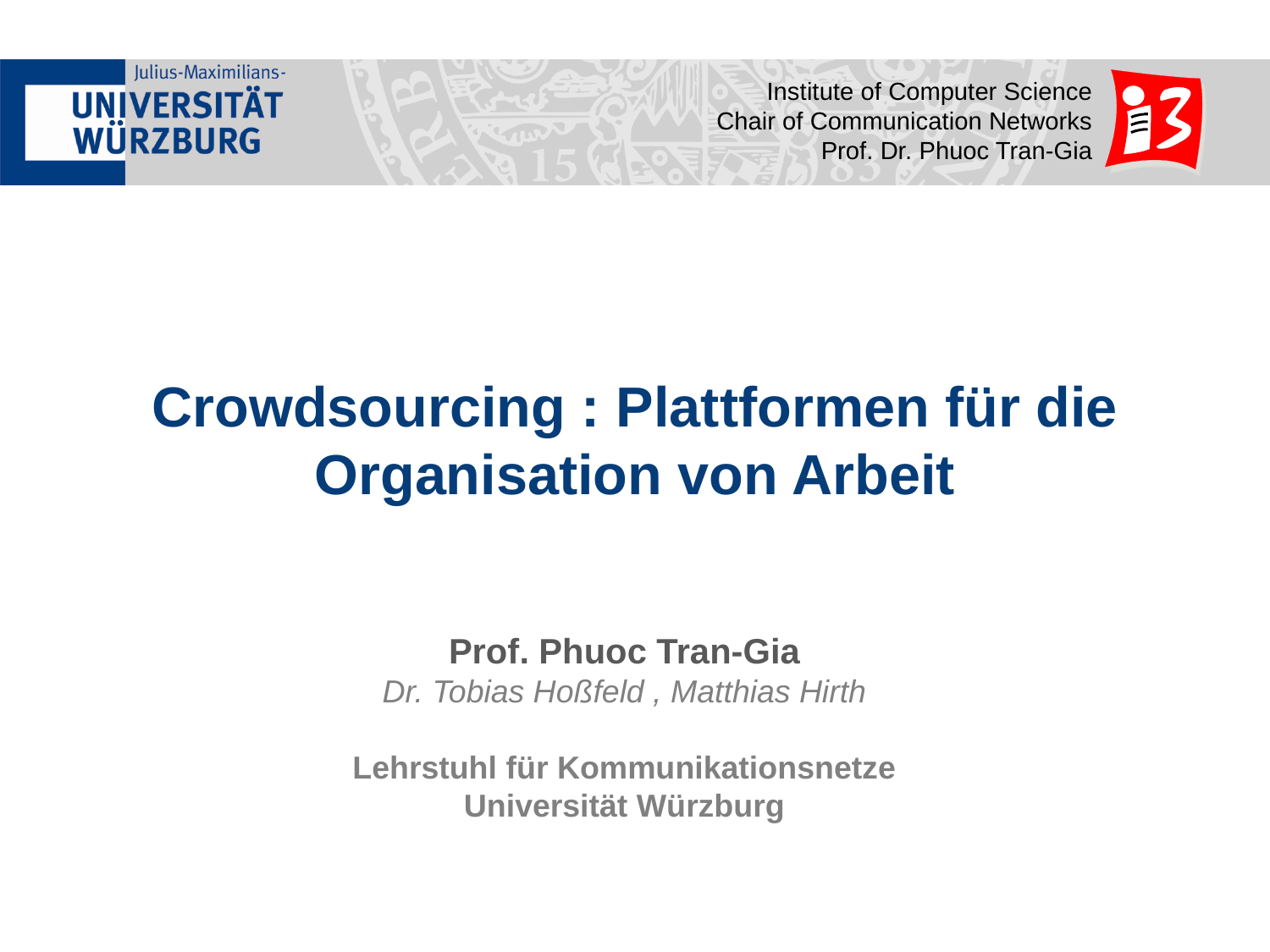

Crowdsourcing : Plattformen für die Organisation von Arbeit
Prof. Phuoc Tran-Gia
Dr. Tobias Hoßfeld , Matthias Hirth

Lehrstuhl für Kommunikationsnetze
Universität Würzburg